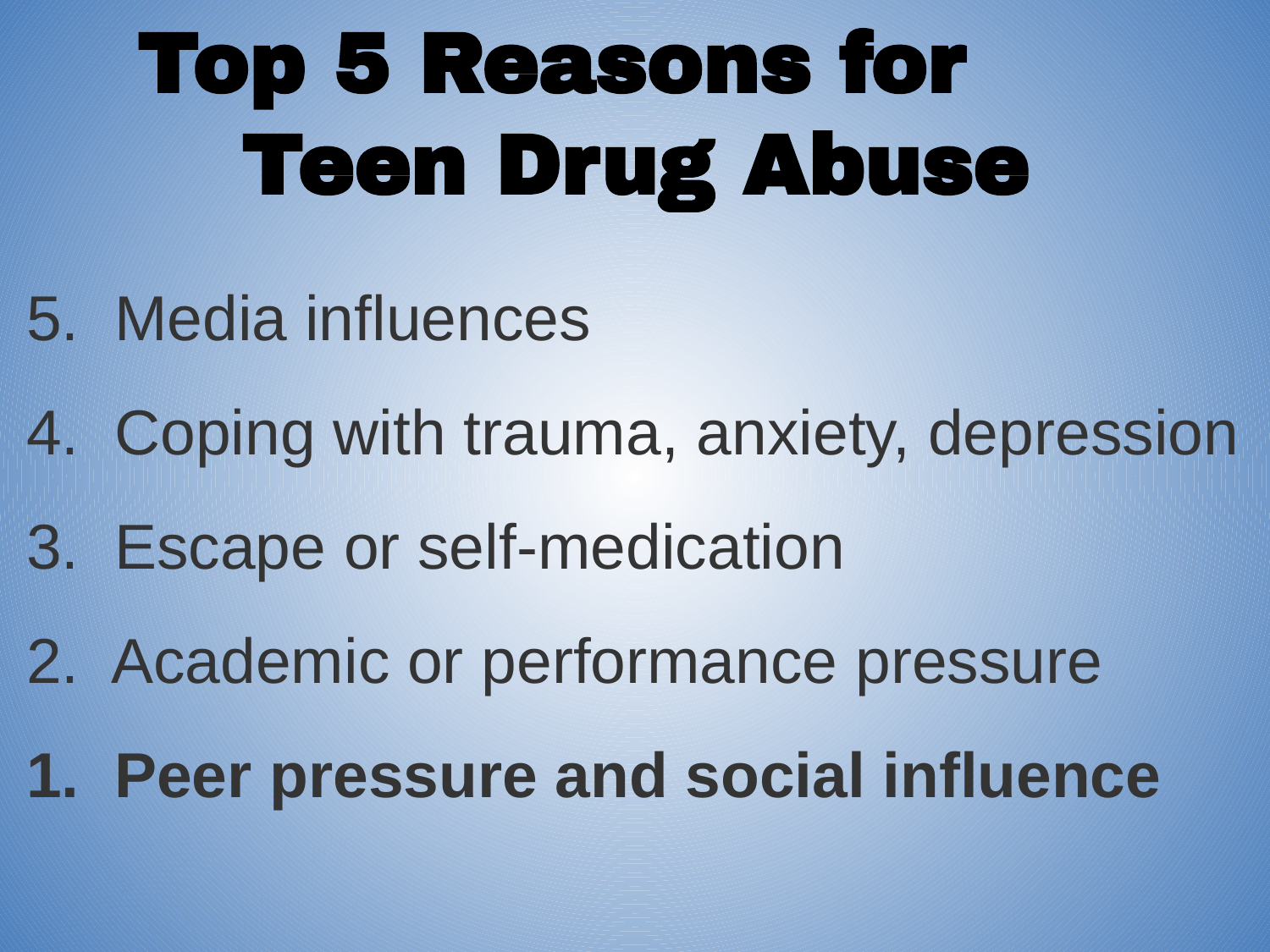

Top 5 Reasons for       Teen Drug Abuse
5.  Media influences
4.  Coping with trauma, anxiety, depression
3.  Escape or self-medication
2.  Academic or performance pressure
1.  Peer pressure and social influence